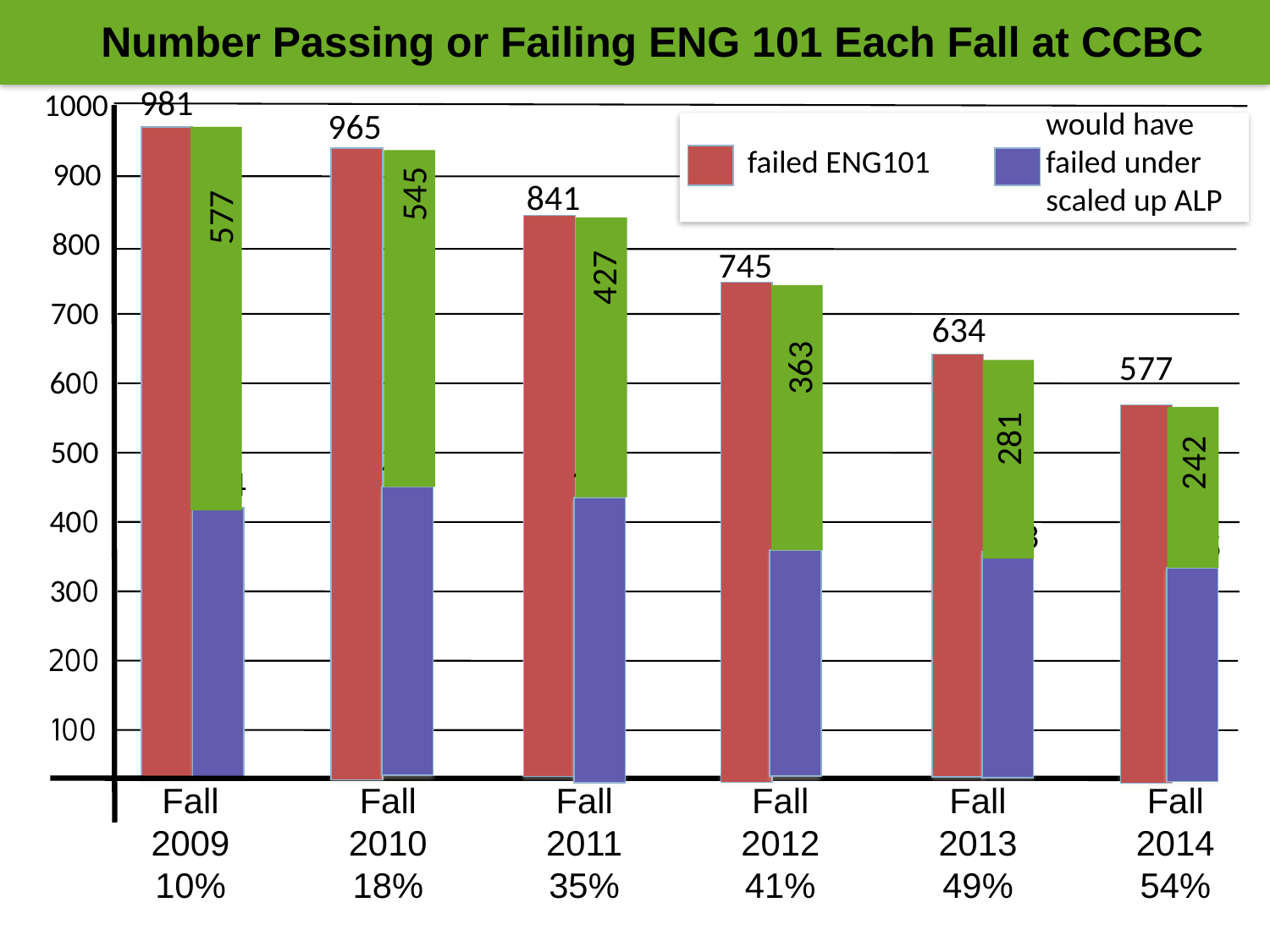

Number Passing or Failing ENG 101 Each Fall at CCBC

981

1000

would have
failed under
scaled up ALP

965

841

745

634

577

420

414

382

353

335

577

545

427

363

281

242
failed ENG101

900

800

700

600

500

404

400

300

200

100

Fall
2009
10%
Fall
2010
18%
Fall
2011
35%
Fall
2012
41%
Fall
2013
49%
Fall
2014
54%